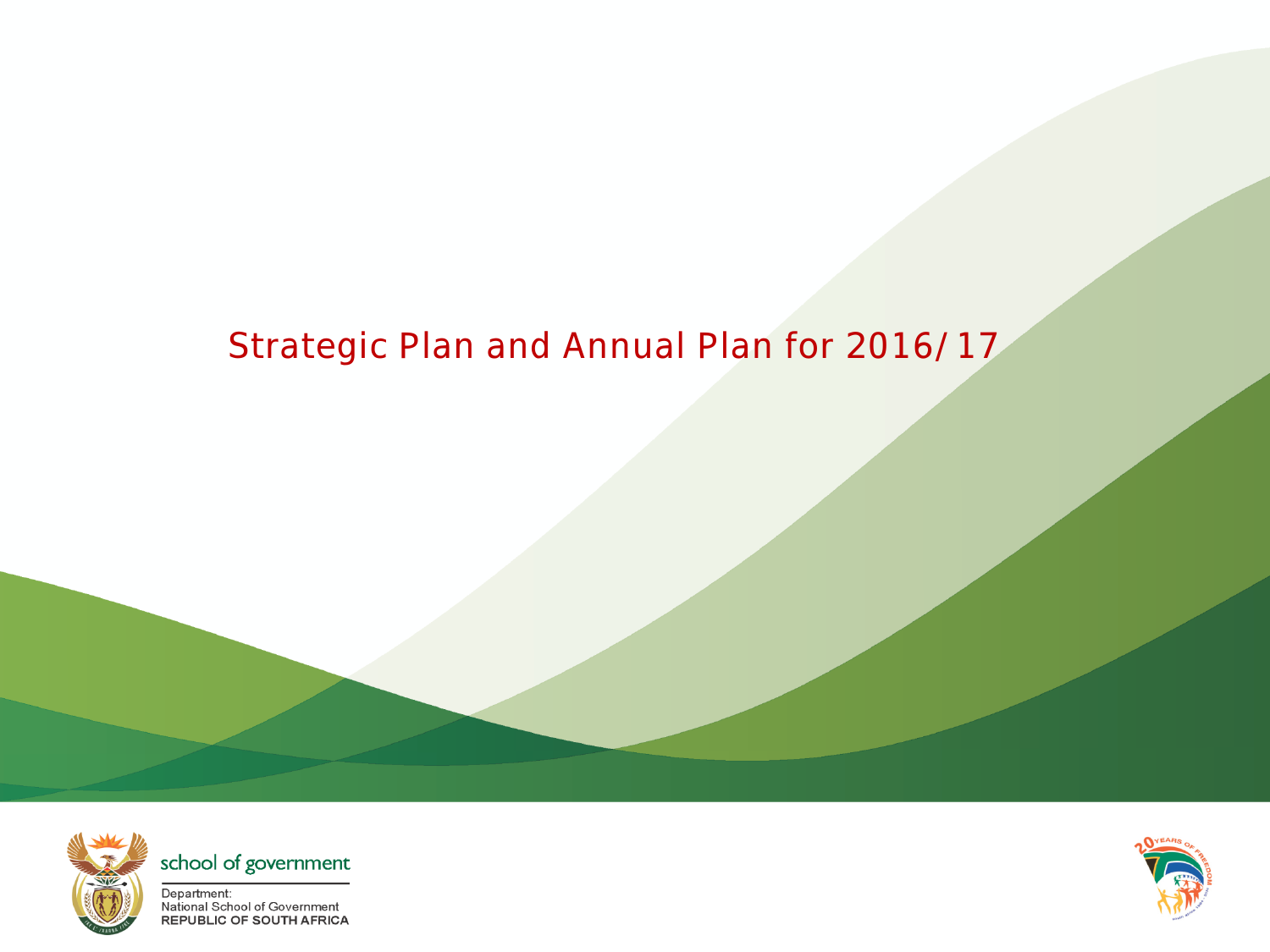

# Strategic Plan and Annual Plan for 2016/17